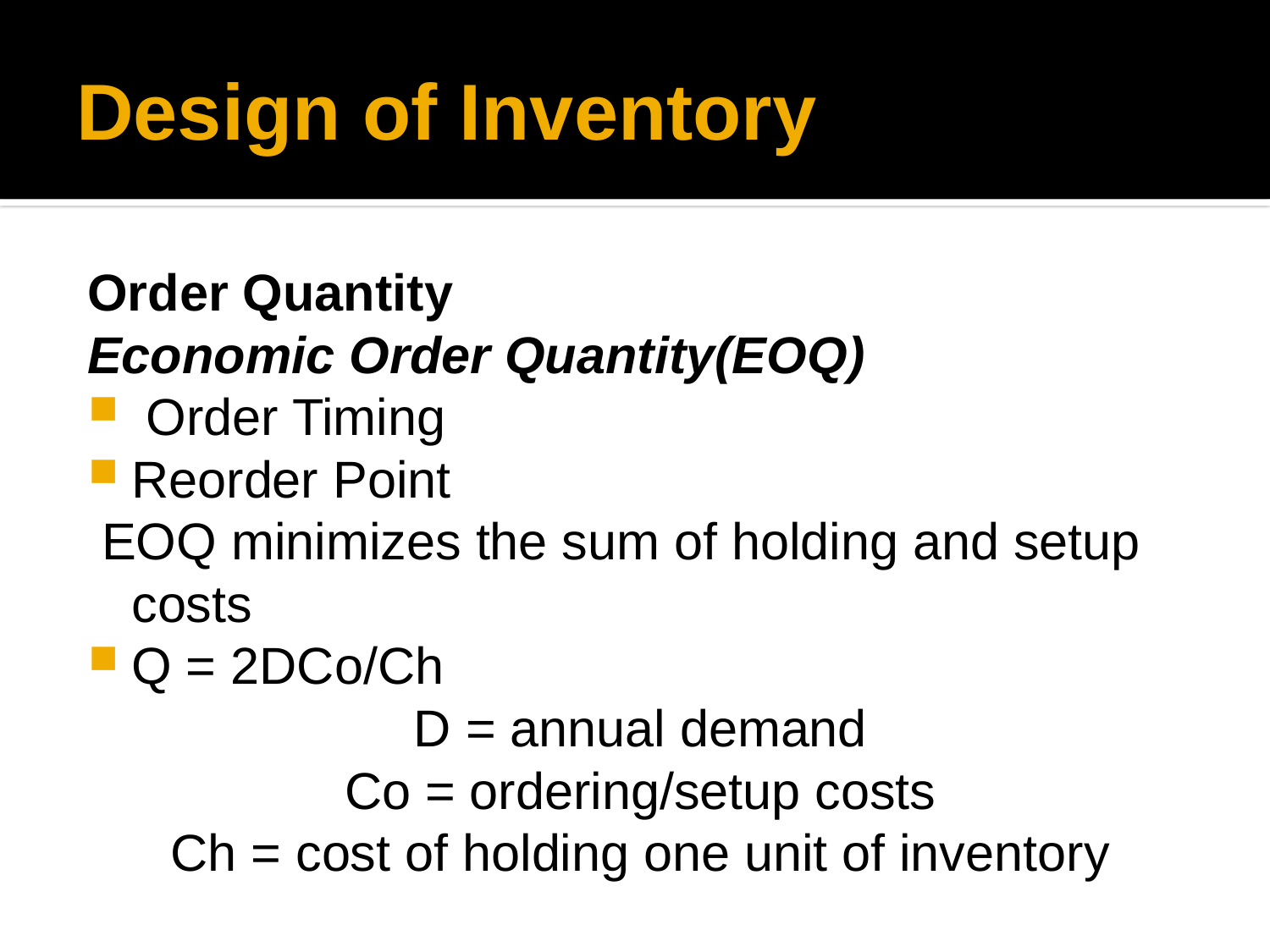

# Design of Inventory
Order Quantity
Economic Order Quantity(EOQ)
 Order Timing
Reorder Point
 EOQ minimizes the sum of holding and setup costs
Q = 2DCo/Ch
D = annual demand
Co = ordering/setup costs
Ch = cost of holding one unit of inventory